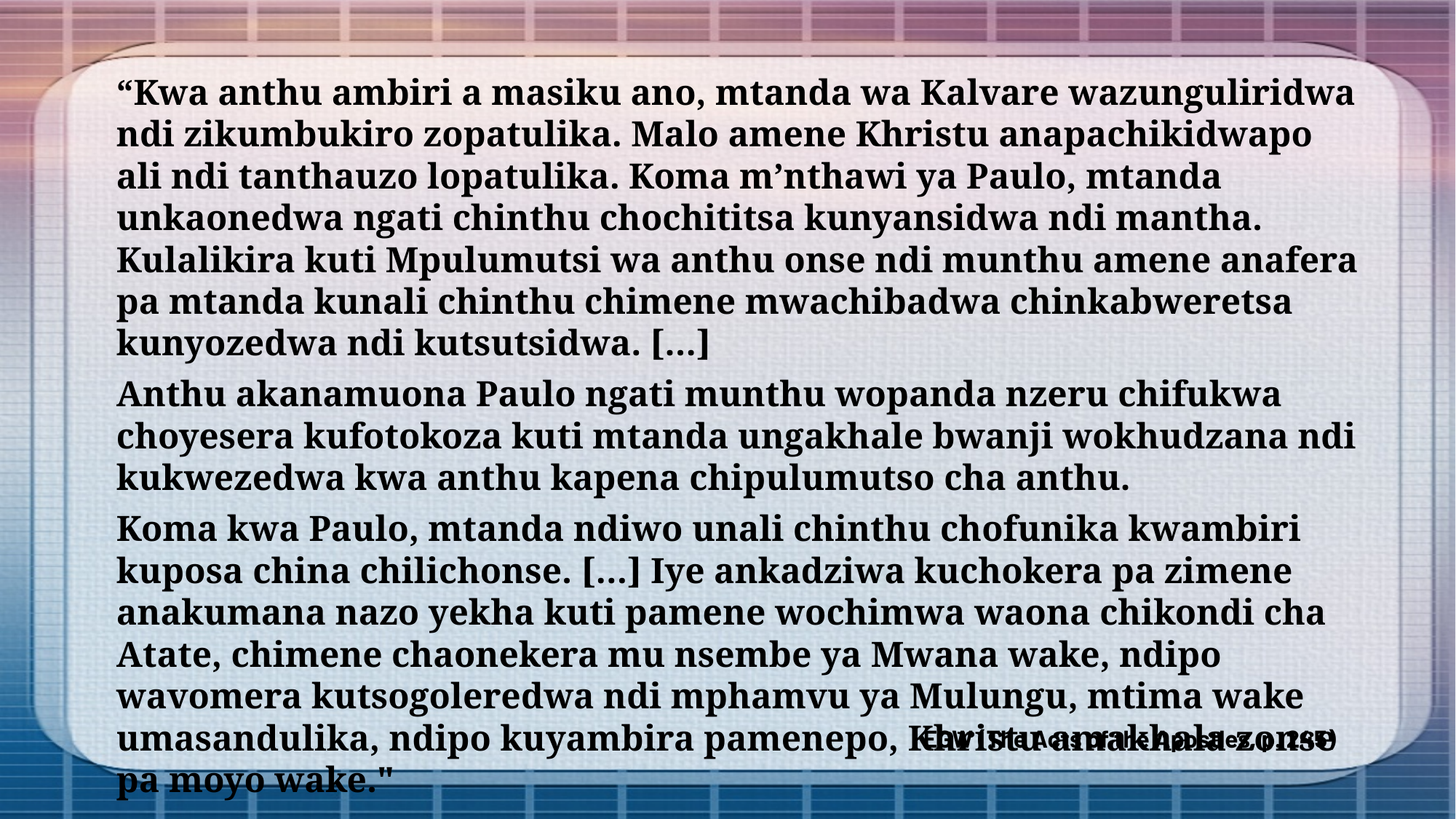

“Kwa anthu ambiri a masiku ano, mtanda wa Kalvare wazunguliridwa ndi zikumbukiro zopatulika. Malo amene Khristu anapachikidwapo ali ndi tanthauzo lopatulika. Koma m’nthawi ya Paulo, mtanda unkaonedwa ngati chinthu chochititsa kunyansidwa ndi mantha. Kulalikira kuti Mpulumutsi wa anthu onse ndi munthu amene anafera pa mtanda kunali chinthu chimene mwachibadwa chinkabweretsa kunyozedwa ndi kutsutsidwa. […]
Anthu akanamuona Paulo ngati munthu wopanda nzeru chifukwa choyesera kufotokoza kuti mtanda ungakhale bwanji wokhudzana ndi kukwezedwa kwa anthu kapena chipulumutso cha anthu.
Koma kwa Paulo, mtanda ndiwo unali chinthu chofunika kwambiri kuposa china chilichonse. […] Iye ankadziwa kuchokera pa zimene anakumana nazo yekha kuti pamene wochimwa waona chikondi cha Atate, chimene chaonekera mu nsembe ya Mwana wake, ndipo wavomera kutsogoleredwa ndi mphamvu ya Mulungu, mtima wake umasandulika, ndipo kuyambira pamenepo, Khristu amakhala zonse pa moyo wake."
EGW (The Acts of the Apostles, p. 245)